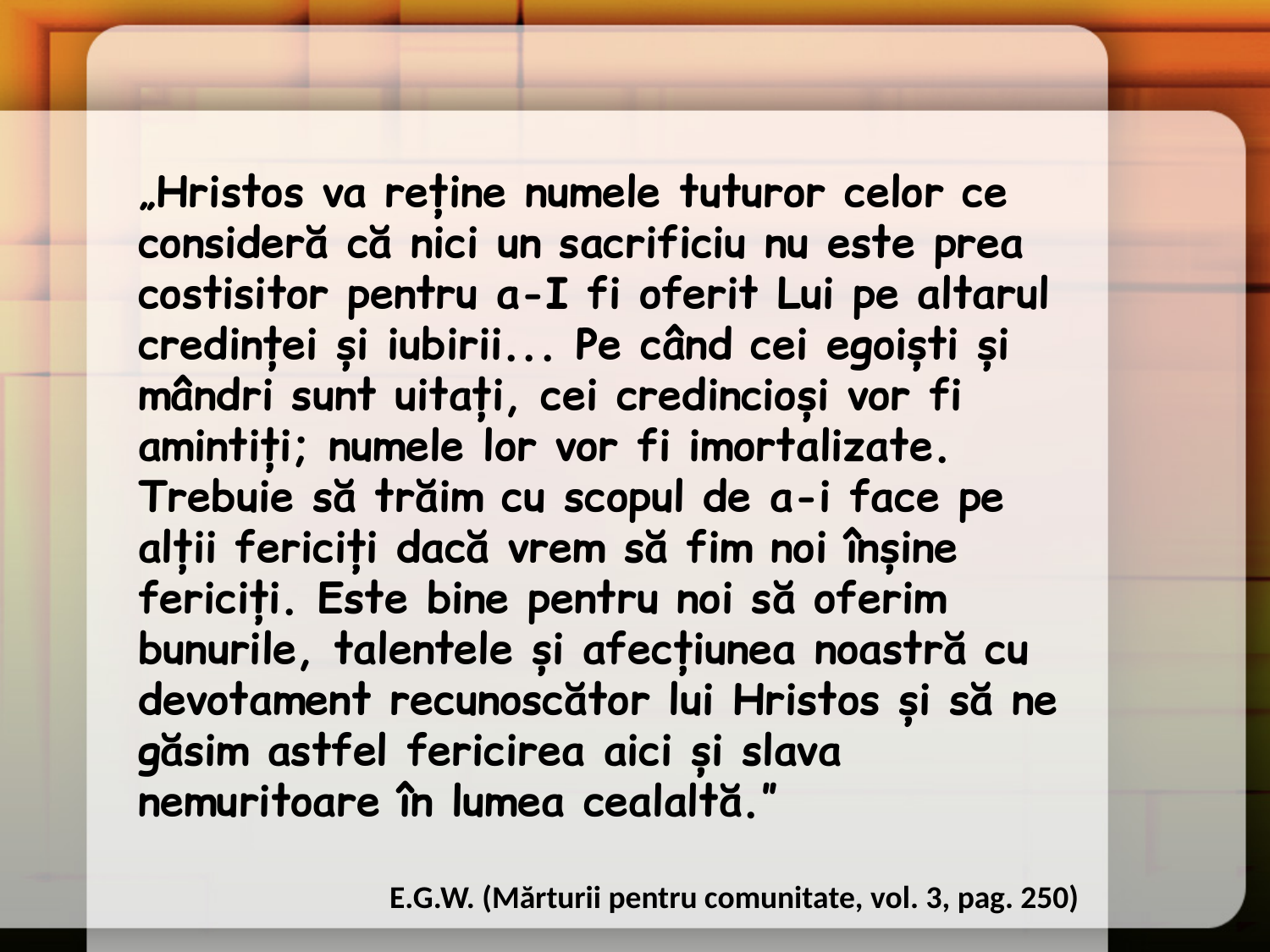

„Hristos va reţine numele tuturor celor ce consideră că nici un sacrificiu nu este prea costisitor pentru a-I fi oferit Lui pe altarul credinţei şi iubirii... Pe când cei egoişti şi mândri sunt uitaţi, cei credincioşi vor fi amintiţi; numele lor vor fi imortalizate. Trebuie să trăim cu scopul de a-i face pe alţii fericiţi dacă vrem să fim noi înşine fericiţi. Este bine pentru noi să oferim bunurile, talentele şi afecţiunea noastră cu devotament recunoscător lui Hristos şi să ne găsim astfel fericirea aici şi slava nemuritoare în lumea cealaltă.”
E.G.W. (Mărturii pentru comunitate, vol. 3, pag. 250)